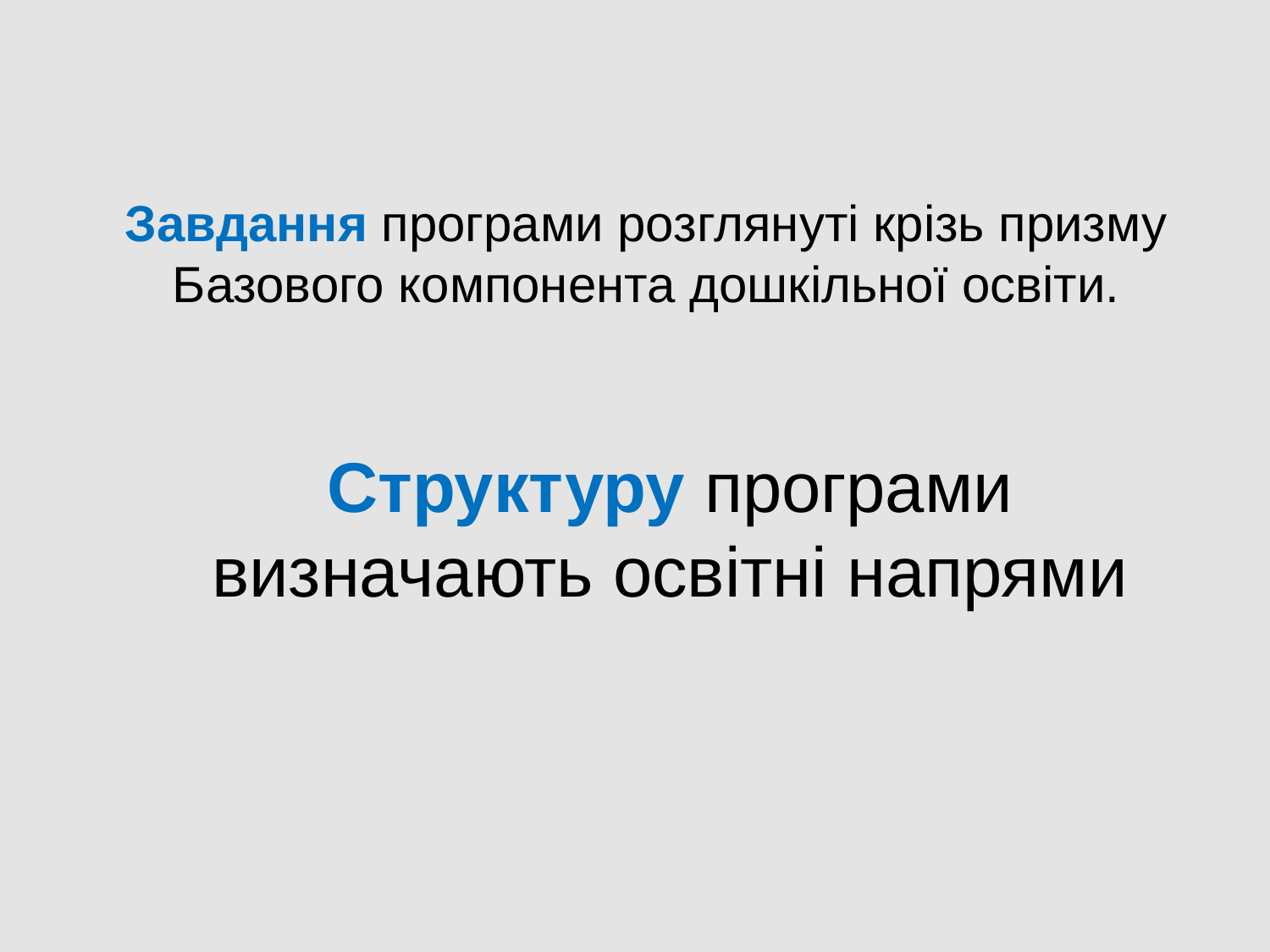

# Завдання програми розглянуті крізь призму Базового компонента дошкільної освіти.
Структуру програми визначають освітні напрями